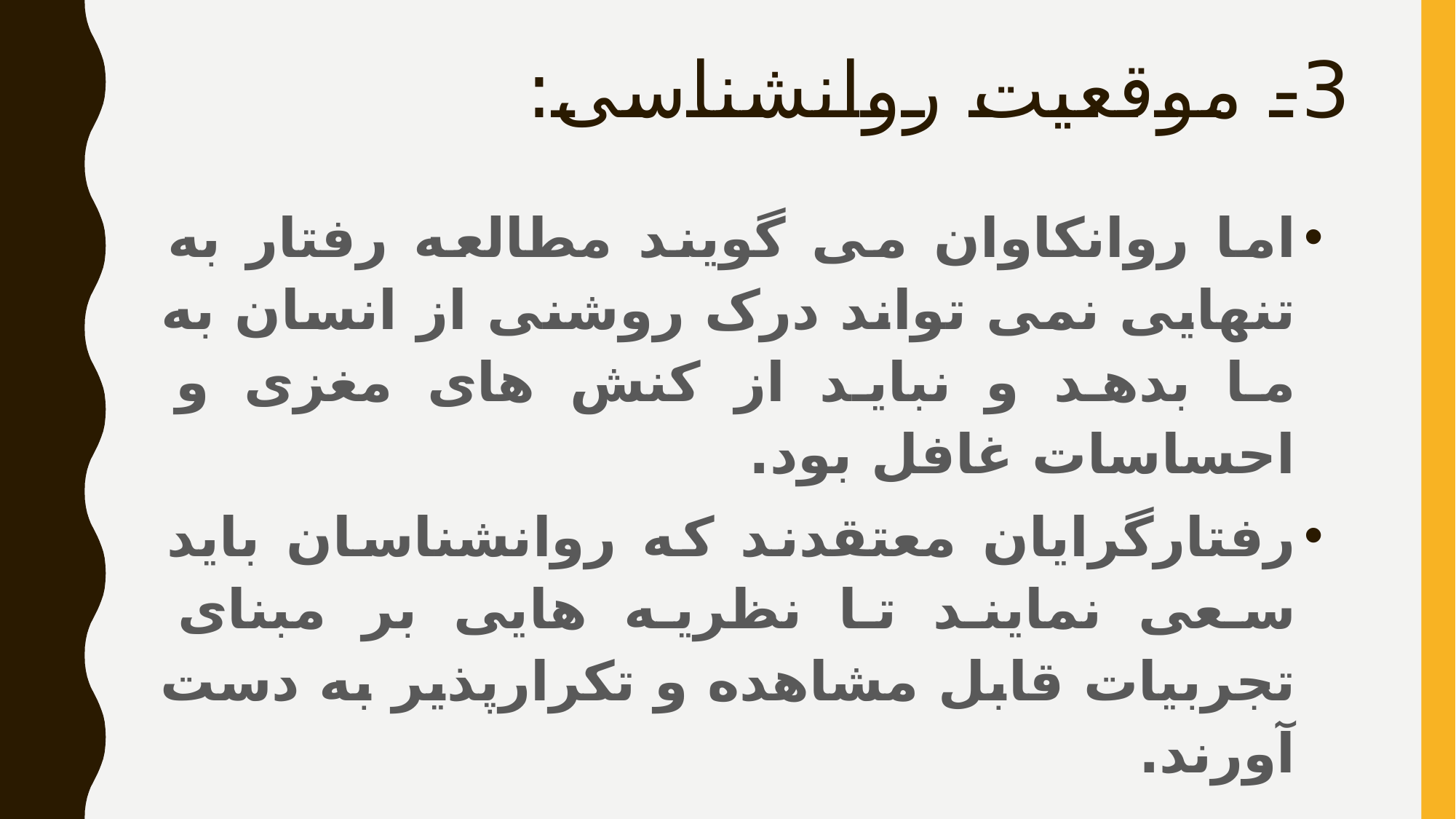

# 3- موقعیت روانشناسی:
اما روانکاوان می گویند مطالعه رفتار به تنهایی نمی تواند درک روشنی از انسان به ما بدهد و نباید از کنش های مغزی و احساسات غافل بود.
رفتارگرایان معتقدند که روانشناسان باید سعی نمایند تا نظریه هایی بر مبنای تجربیات قابل مشاهده و تکرارپذیر به دست آورند.